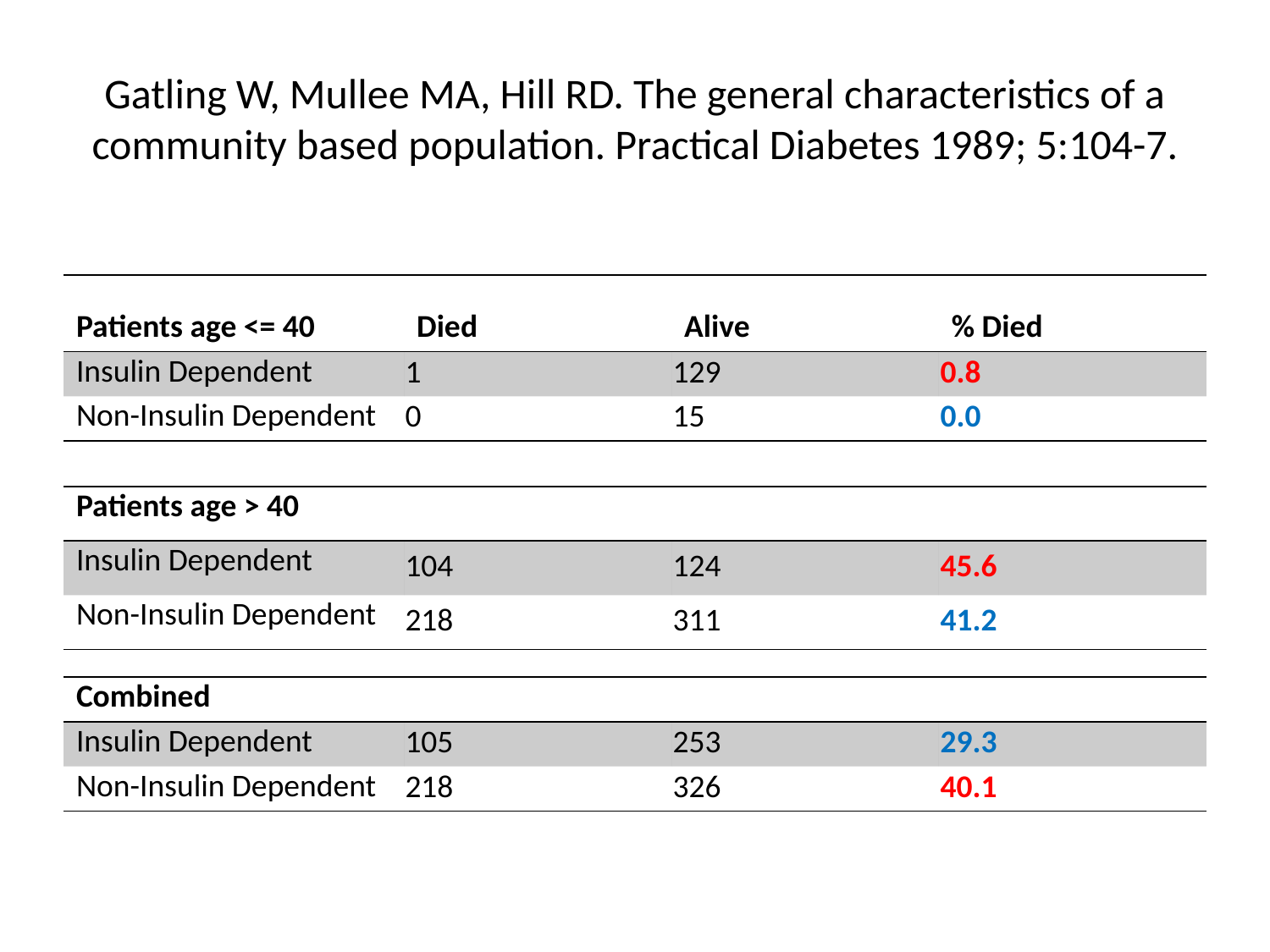

# Gatling W, Mullee MA, Hill RD. The general characteristics of a community based population. Practical Diabetes 1989; 5:104-7.
| Patients age <= 40 | Died | Alive | % Died |
| --- | --- | --- | --- |
| Insulin Dependent | 1 | 129 | 0.8 |
| Non-Insulin Dependent | 0 | 15 | 0.0 |
| Patients age > 40 |  |  |  |
| --- | --- | --- | --- |
| Insulin Dependent | 104 | 124 | 45.6 |
| Non-Insulin Dependent | 218 | 311 | 41.2 |
| Combined |  |  |  |
| --- | --- | --- | --- |
| Insulin Dependent | 105 | 253 | 29.3 |
| Non-Insulin Dependent | 218 | 326 | 40.1 |